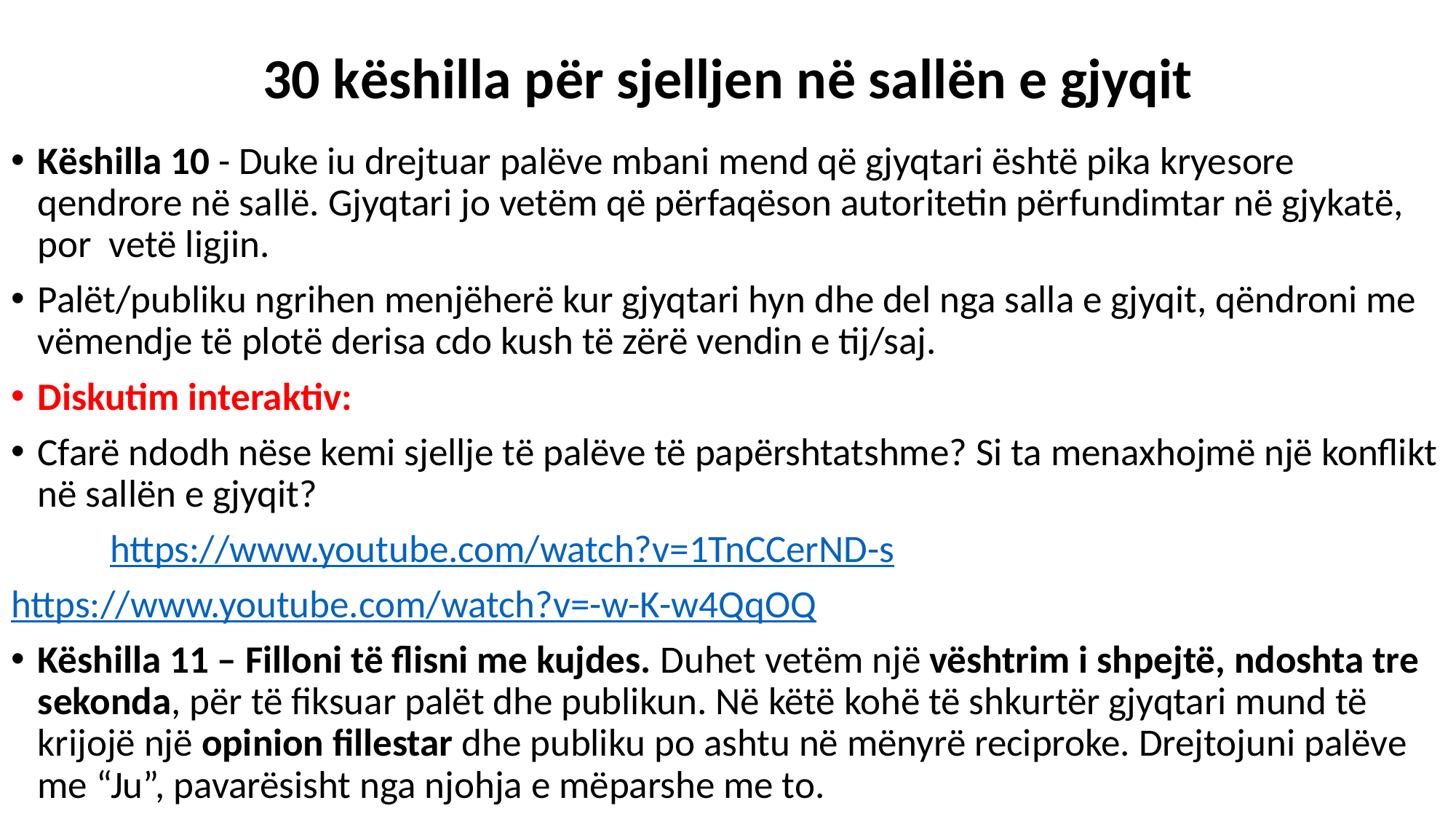

# 30 këshilla për sjelljen në sallën e gjyqit
Këshilla 10 - Duke iu drejtuar palëve mbani mend që gjyqtari është pika kryesore qendrore në sallë. Gjyqtari jo vetëm që përfaqëson autoritetin përfundimtar në gjykatë, por  vetë ligjin.
Palët/publiku ngrihen menjëherë kur gjyqtari hyn dhe del nga salla e gjyqit, qëndroni me vëmendje të plotë derisa cdo kush të zërë vendin e tij/saj.
Diskutim interaktiv:
Cfarë ndodh nëse kemi sjellje të palëve të papërshtatshme? Si ta menaxhojmë një konflikt në sallën e gjyqit?
	https://www.youtube.com/watch?v=1TnCCerND-s
https://www.youtube.com/watch?v=-w-K-w4QqOQ
Këshilla 11 – Filloni të flisni me kujdes. Duhet vetëm një vështrim i shpejtë, ndoshta tre sekonda, për të fiksuar palët dhe publikun. Në këtë kohë të shkurtër gjyqtari mund të krijojë një opinion fillestar dhe publiku po ashtu në mënyrë reciproke. Drejtojuni palëve me “Ju”, pavarësisht nga njohja e mëparshe me to.